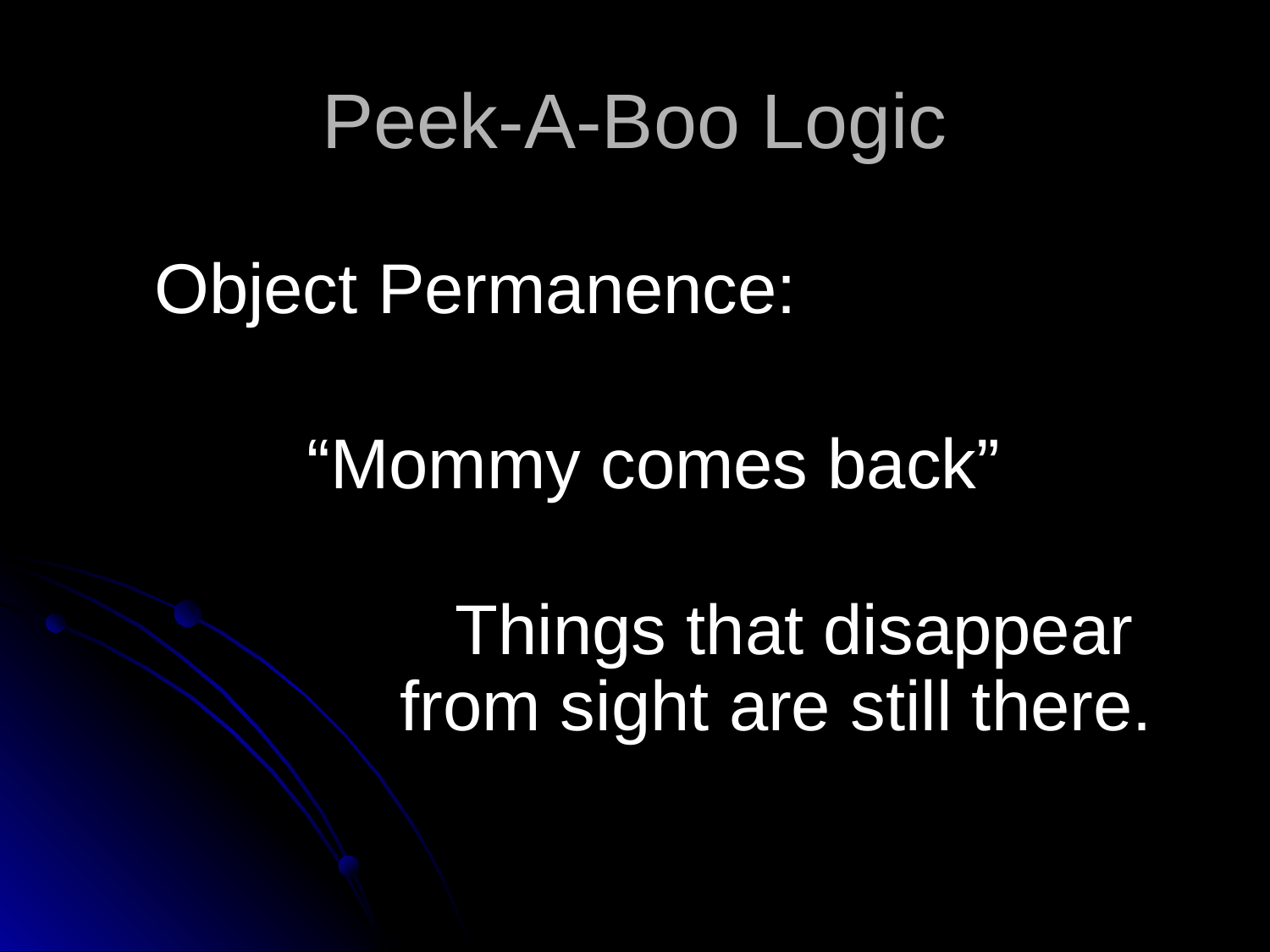

# Peek-A-Boo Logic
Object Permanence:
“Mommy comes back”
Things that disappear
from sight are still there.